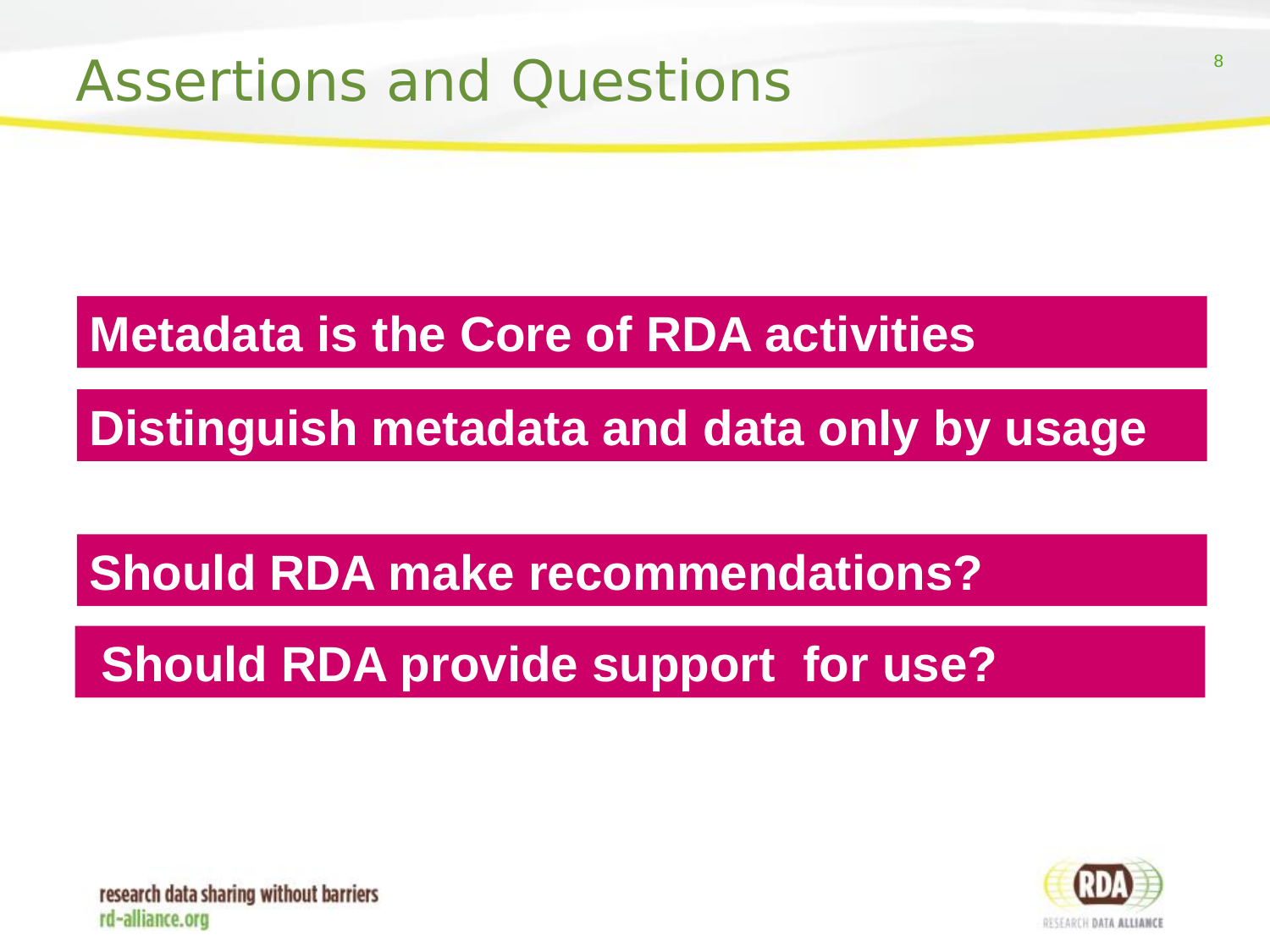

# Assertions and Questions
Metadata is the Core of RDA activities
Distinguish metadata and data only by usage
Should RDA make recommendations?
 Should RDA provide support  for use?